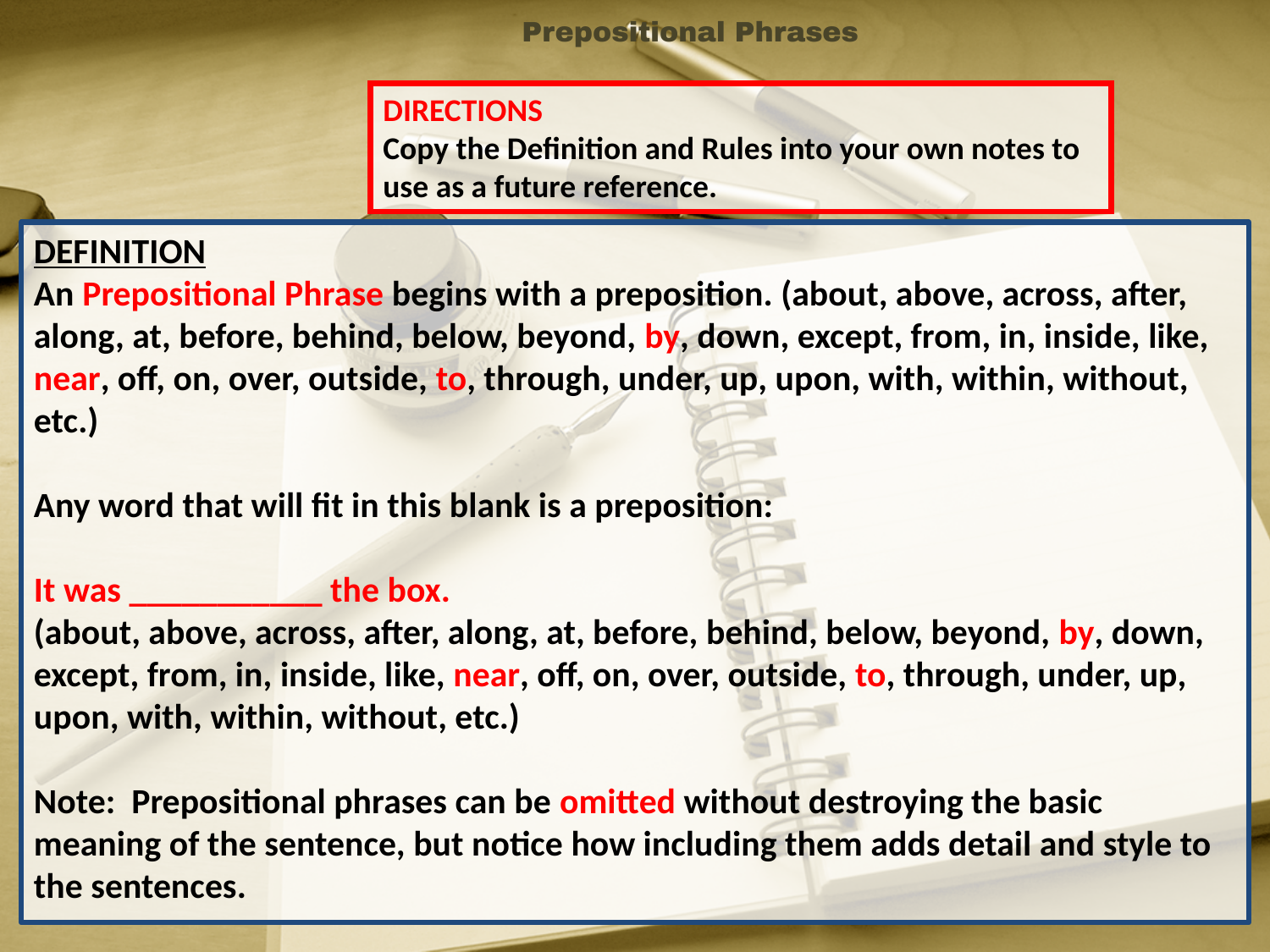

# Prepositional Phrases

DIRECTIONS
Copy the Definition and Rules into your own notes to use as a future reference.
DEFINITION
An Prepositional Phrase begins with a preposition. (about, above, across, after, along, at, before, behind, below, beyond, by, down, except, from, in, inside, like, near, off, on, over, outside, to, through, under, up, upon, with, within, without, etc.)

Any word that will fit in this blank is a preposition:

It was ___________ the box.
(about, above, across, after, along, at, before, behind, below, beyond, by, down, except, from, in, inside, like, near, off, on, over, outside, to, through, under, up, upon, with, within, without, etc.)

Note:  Prepositional phrases can be omitted without destroying the basic meaning of the sentence, but notice how including them adds detail and style to the sentences.